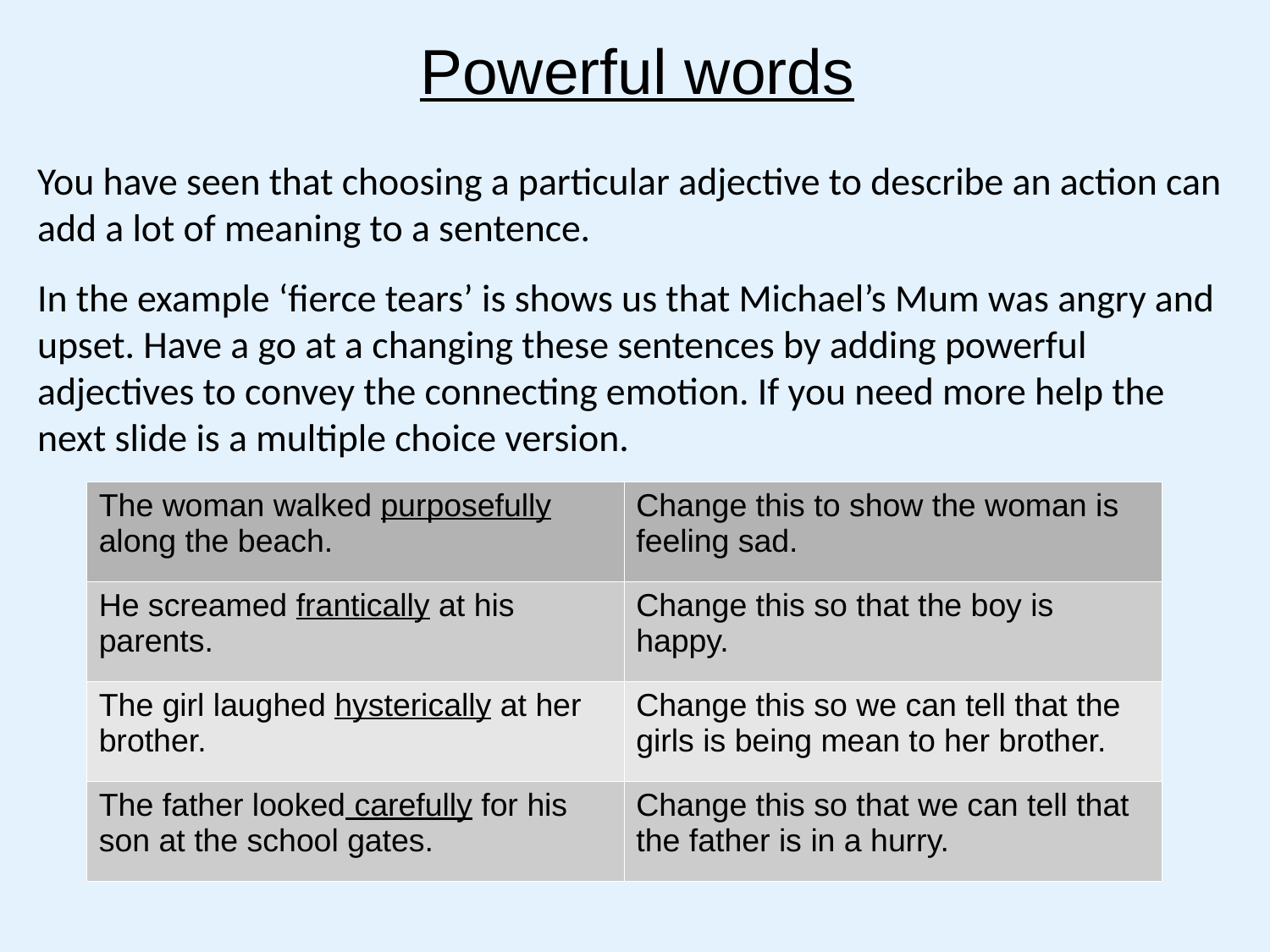

Powerful words
You have seen that choosing a particular adjective to describe an action can add a lot of meaning to a sentence.
In the example ‘fierce tears’ is shows us that Michael’s Mum was angry and upset. Have a go at a changing these sentences by adding powerful adjectives to convey the connecting emotion. If you need more help the next slide is a multiple choice version.
| The woman walked purposefully along the beach. | Change this to show the woman is feeling sad. |
| --- | --- |
| He screamed frantically at his parents. | Change this so that the boy is happy. |
| The girl laughed hysterically at her brother. | Change this so we can tell that the girls is being mean to her brother. |
| The father looked carefully for his son at the school gates. | Change this so that we can tell that the father is in a hurry. |